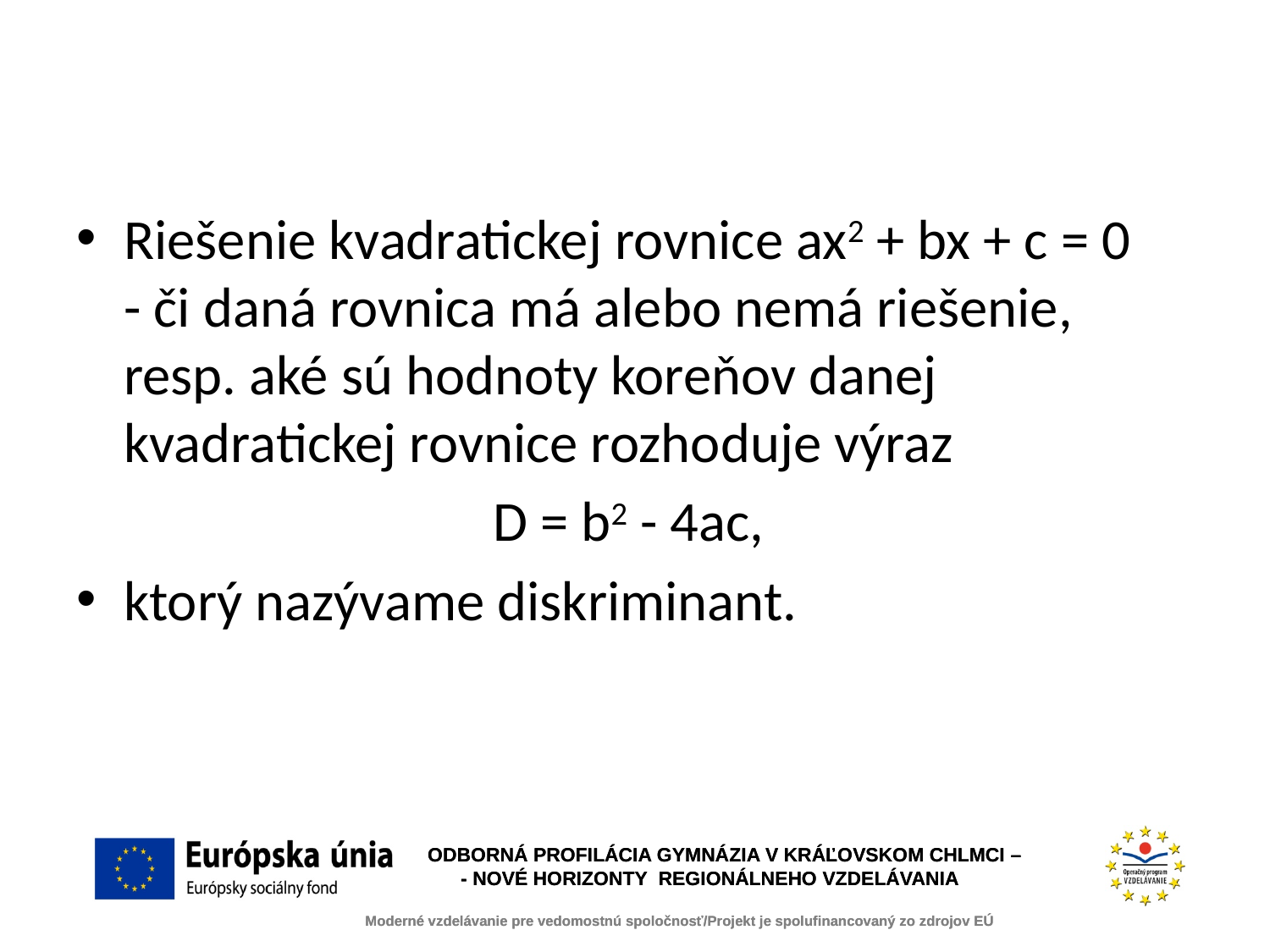

#
Riešenie kvadratickej rovnice ax2 + bx + c = 0 - či daná rovnica má alebo nemá riešenie, resp. aké sú hodnoty koreňov danej kvadratickej rovnice rozhoduje výraz
D = b2 - 4ac,
ktorý nazývame diskriminant.